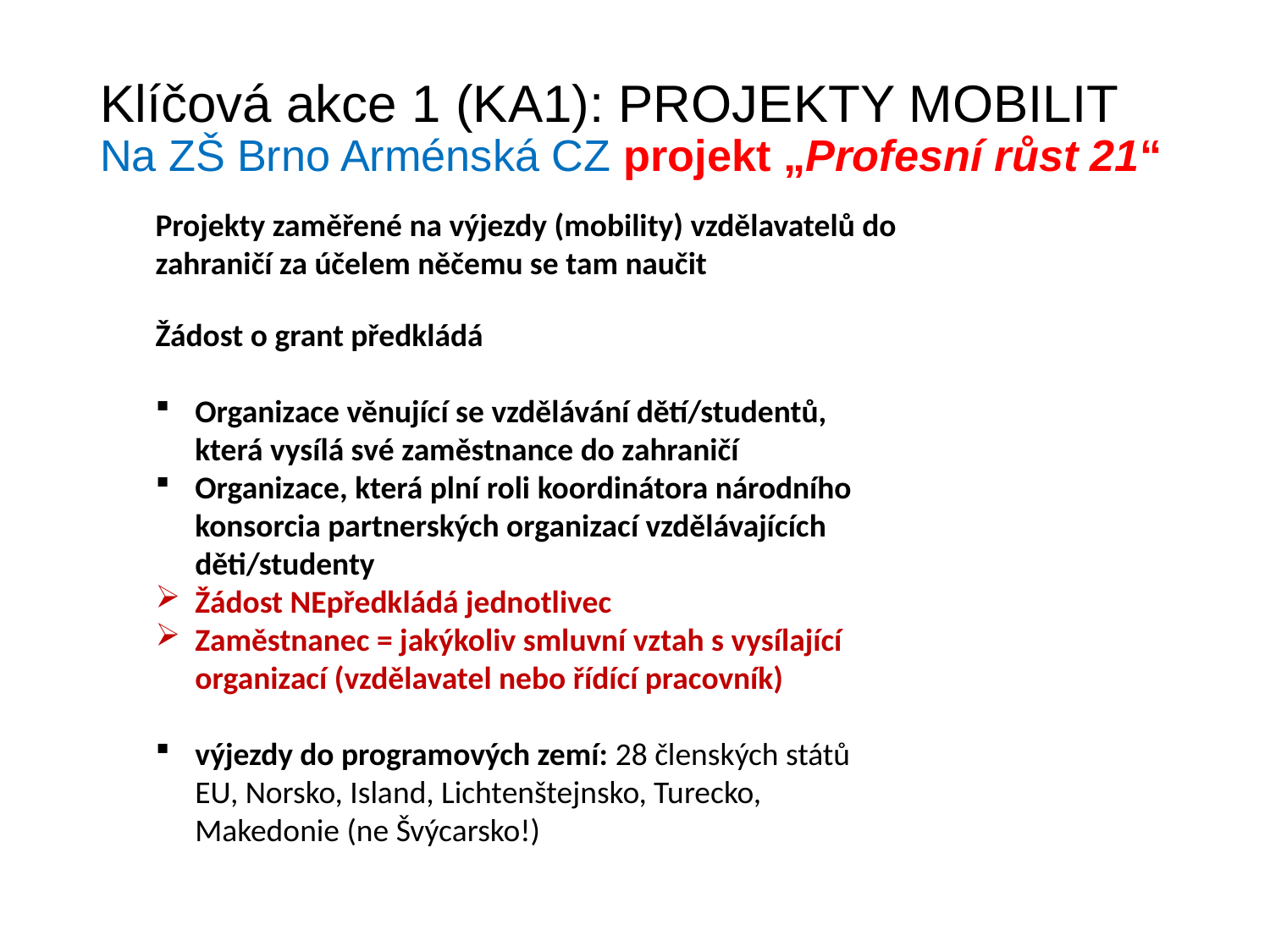

# Klíčová akce 1 (KA1): PROJEKTY MOBILIT Na ZŠ Brno Arménská CZ projekt „Profesní růst 21“

Projekty zaměřené na výjezdy (mobility) vzdělavatelů do zahraničí za účelem něčemu se tam naučit

Žádost o grant předkládá

Organizace věnující se vzdělávání dětí/studentů, která vysílá své zaměstnance do zahraničí
Organizace, která plní roli koordinátora národního konsorcia partnerských organizací vzdělávajících děti/studenty
Žádost NEpředkládá jednotlivec
Zaměstnanec = jakýkoliv smluvní vztah s vysílající organizací (vzdělavatel nebo řídící pracovník)

výjezdy do programových zemí: 28 členských států EU, Norsko, Island, Lichtenštejnsko, Turecko, Makedonie (ne Švýcarsko!)